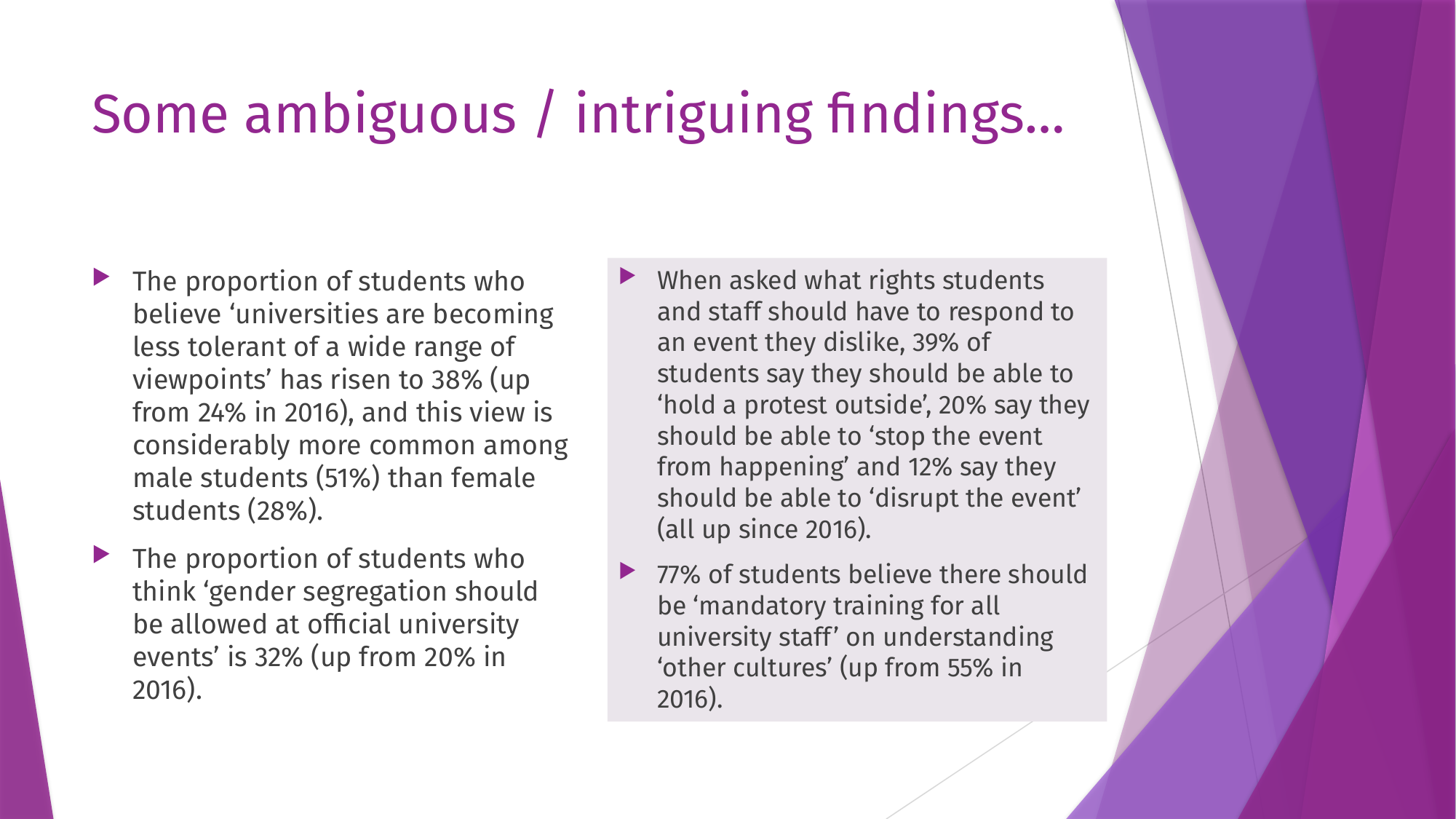

# Some ambiguous / intriguing findings…
The proportion of students who believe ‘universities are becoming less tolerant of a wide range of viewpoints’ has risen to 38% (up from 24% in 2016), and this view is considerably more common among male students (51%) than female students (28%).
The proportion of students who think ‘gender segregation should be allowed at official university events’ is 32% (up from 20% in 2016).
When asked what rights students and staff should have to respond to an event they dislike, 39% of students say they should be able to ‘hold a protest outside’, 20% say they should be able to ‘stop the event from happening’ and 12% say they should be able to ‘disrupt the event’ (all up since 2016).
77% of students believe there should be ‘mandatory training for all university staff’ on understanding ‘other cultures’ (up from 55% in 2016).